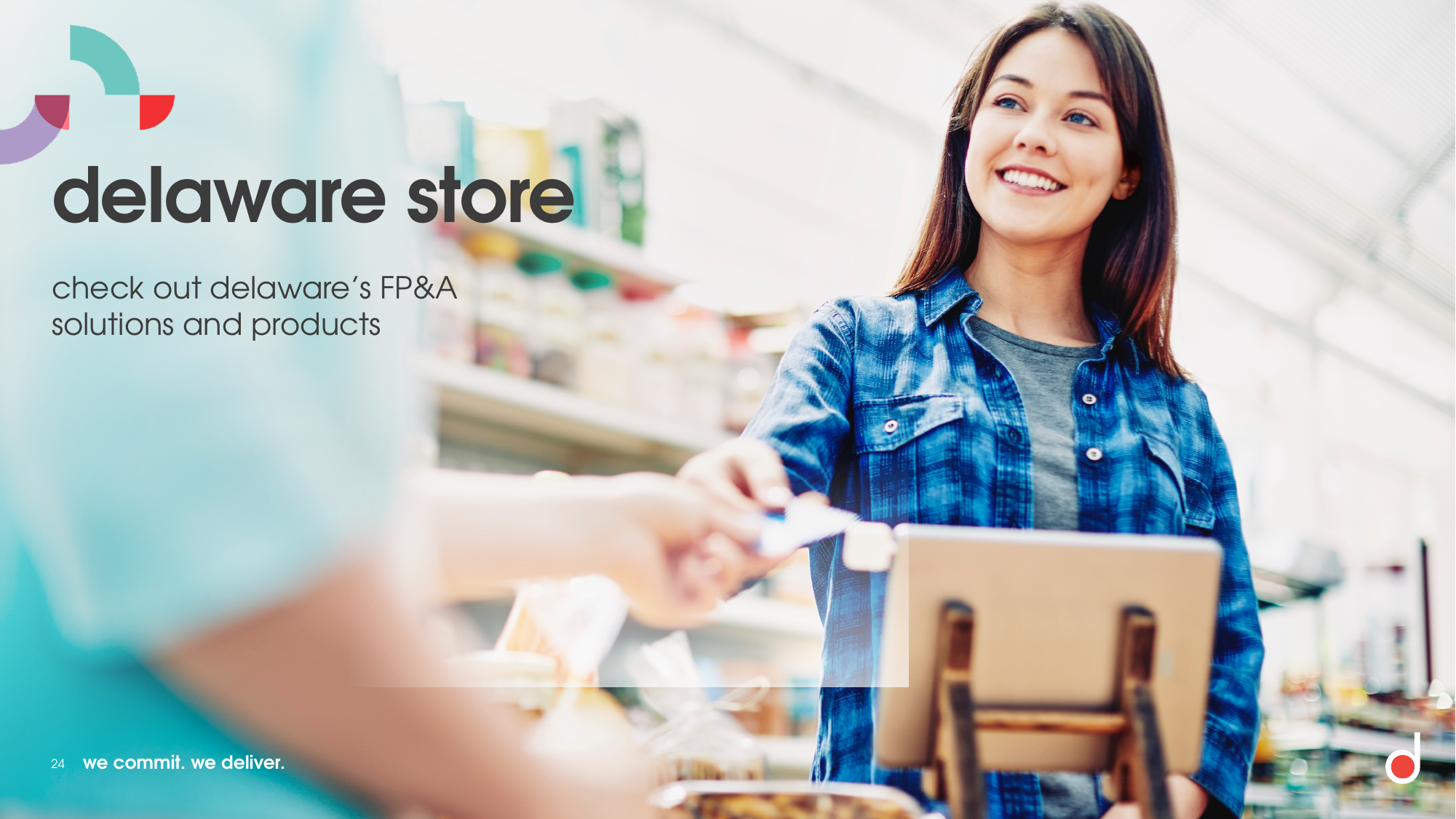

# delaware store
check out delaware’s FP&A solutions and products